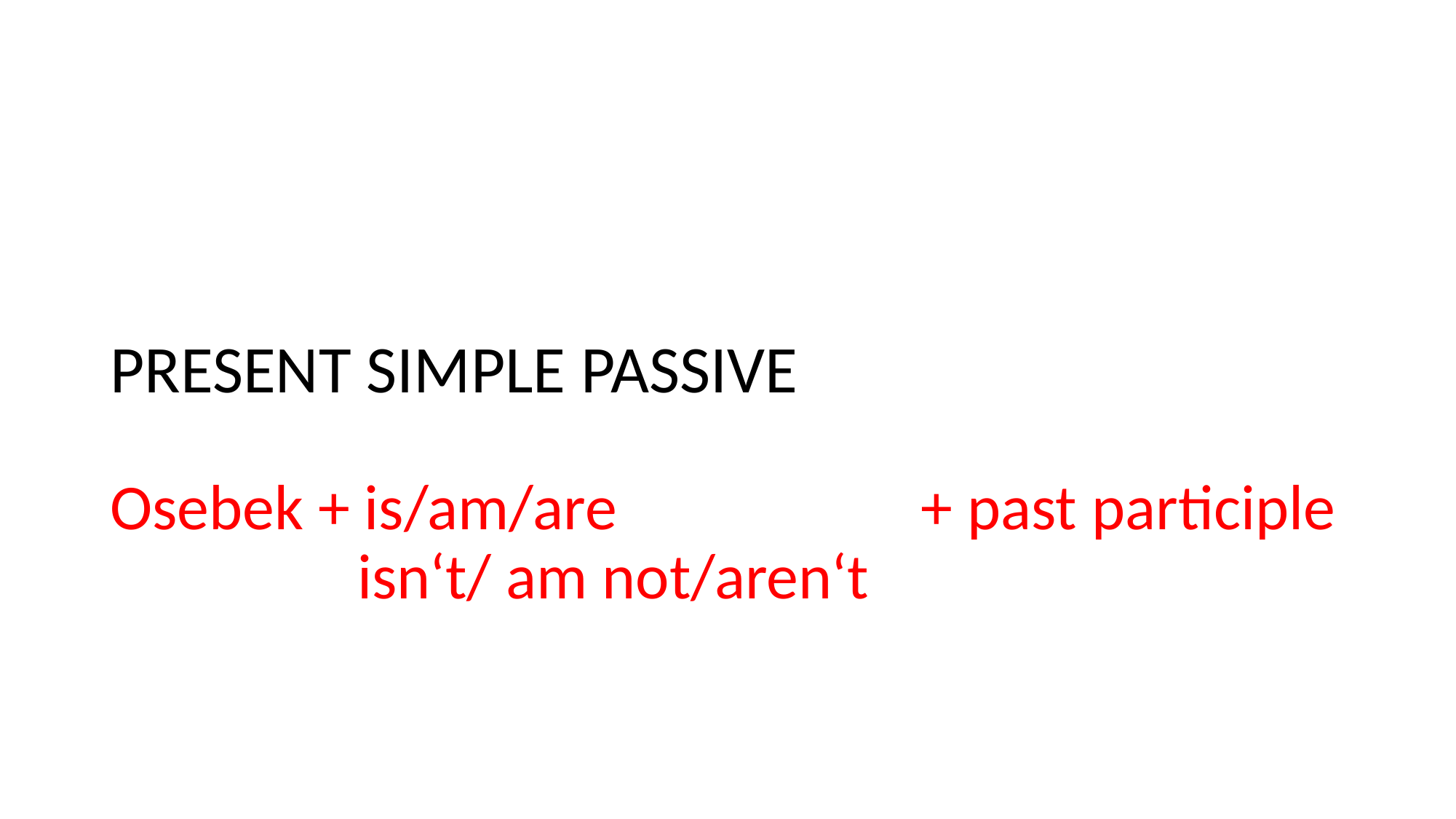

# PRESENT SIMPLE PASSIVE
Osebek + is/am/are                     + past participle
                 isn‘t/ am not/aren‘t